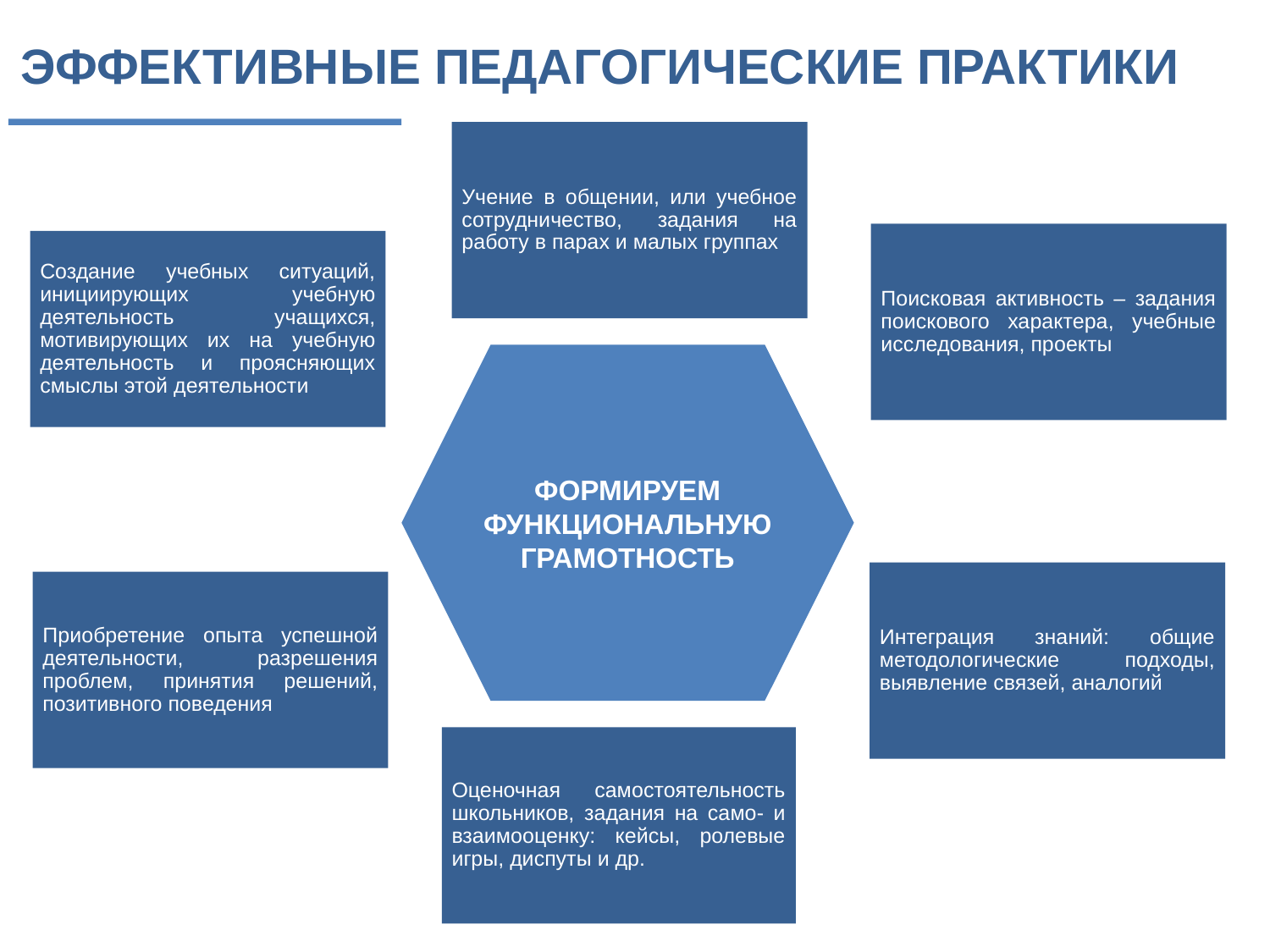

ЭФФЕКТИВНЫЕ ПЕДАГОГИЧЕСКИЕ ПРАКТИКИ

Учение в общении, или учебное сотрудничество, задания на работу в парах и малых группах
Поисковая активность – задания поискового характера, учебные исследования, проекты
Создание учебных ситуаций, инициирующих учебную деятельность учащихся, мотивирующих их на учебную деятельность и проясняющих смыслы этой деятельности
ФОРМИРУЕМ ФУНКЦИОНАЛЬНУЮ ГРАМОТНОСТЬ
Интеграция знаний: общие методологические подходы, выявление связей, аналогий
# Приобретение опыта успешной деятельности, разрешения проблем, принятия решений, позитивного поведения
Оценочная самостоятельность школьников, задания на само- и взаимооценку: кейсы, ролевые игры, диспуты и др.